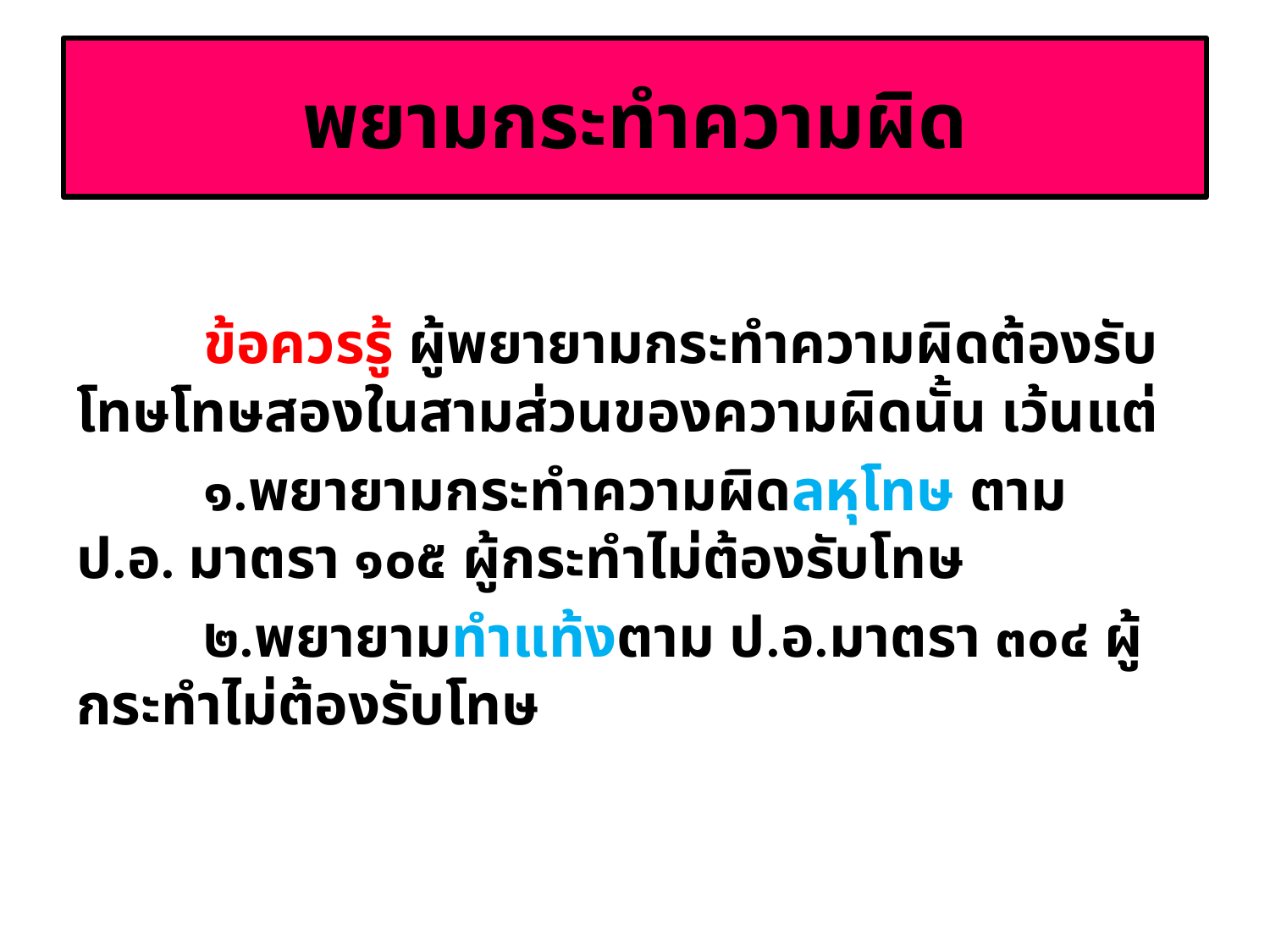

# พยามกระทำความผิด

	ข้อควรรู้ ผู้พยายามกระทำความผิดต้องรับโทษโทษสองในสามส่วนของความผิดนั้น เว้นแต่
	๑.พยายามกระทำความผิดลหุโทษ ตาม  ป.อ. มาตรา ๑๐๕ ผู้กระทำไม่ต้องรับโทษ
	๒.พยายามทำแท้งตาม ป.อ.มาตรา ๓๐๔ ผู้กระทำไม่ต้องรับโทษ